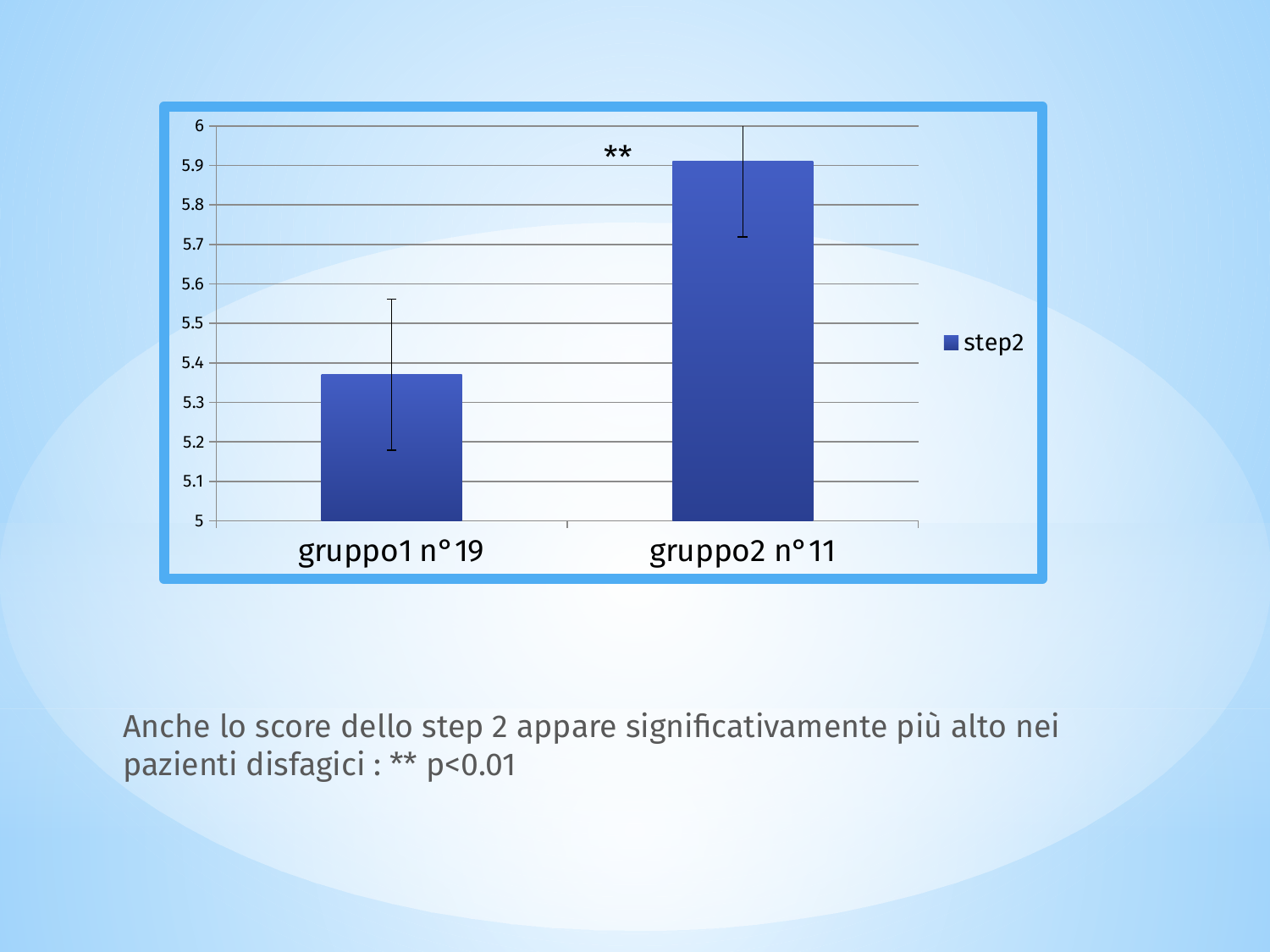

### Chart

| Category | step2 |
|---|---|
| gruppo1 n°19 | 5.37 |
| gruppo2 n°11 | 5.91 |
**
Anche lo score dello step 2 appare significativamente più alto nei pazienti disfagici : ** p<0.01